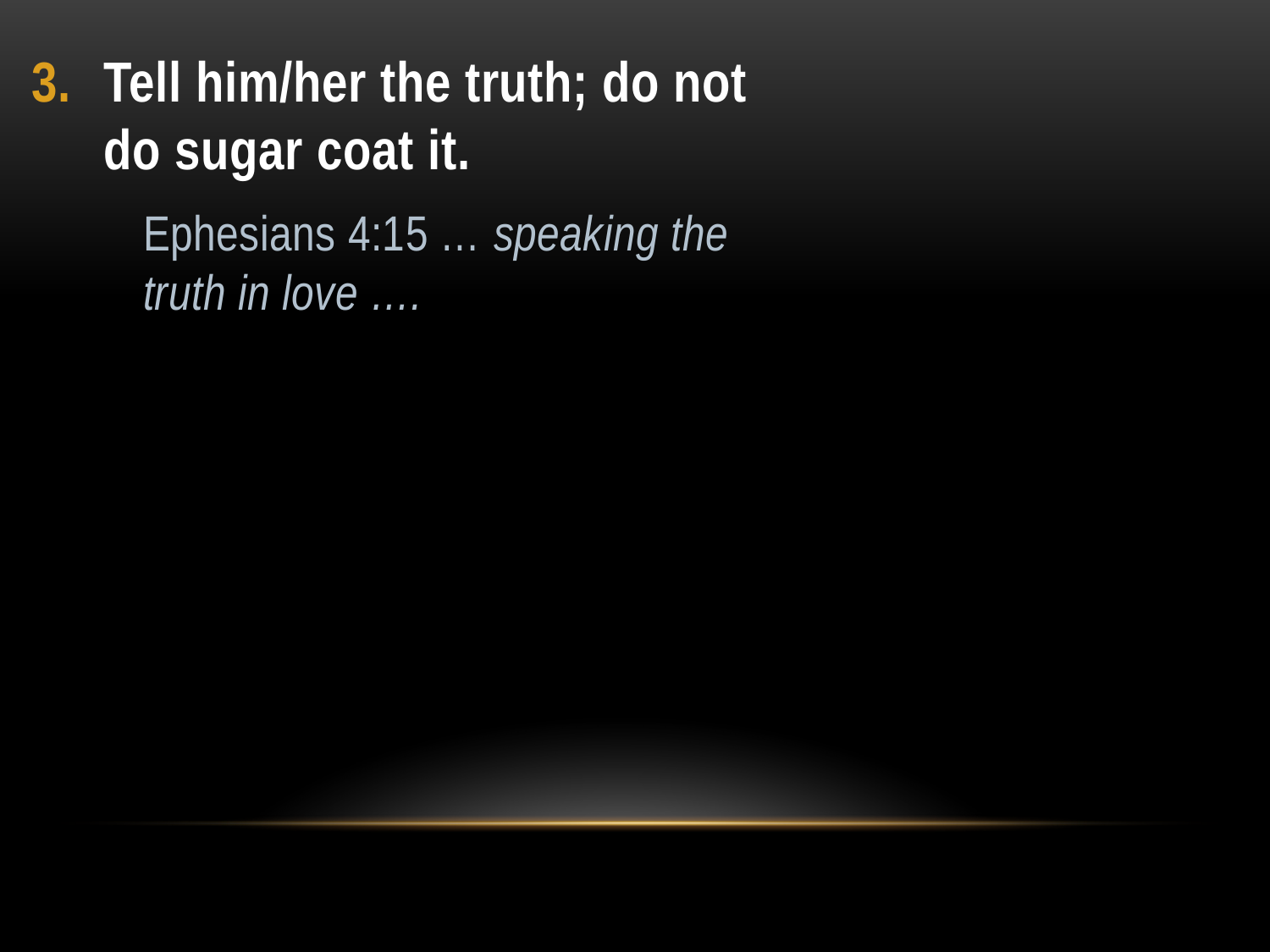

Tell him/her the truth; do not do sugar coat it.
Ephesians 4:15 … speaking the truth in love ….